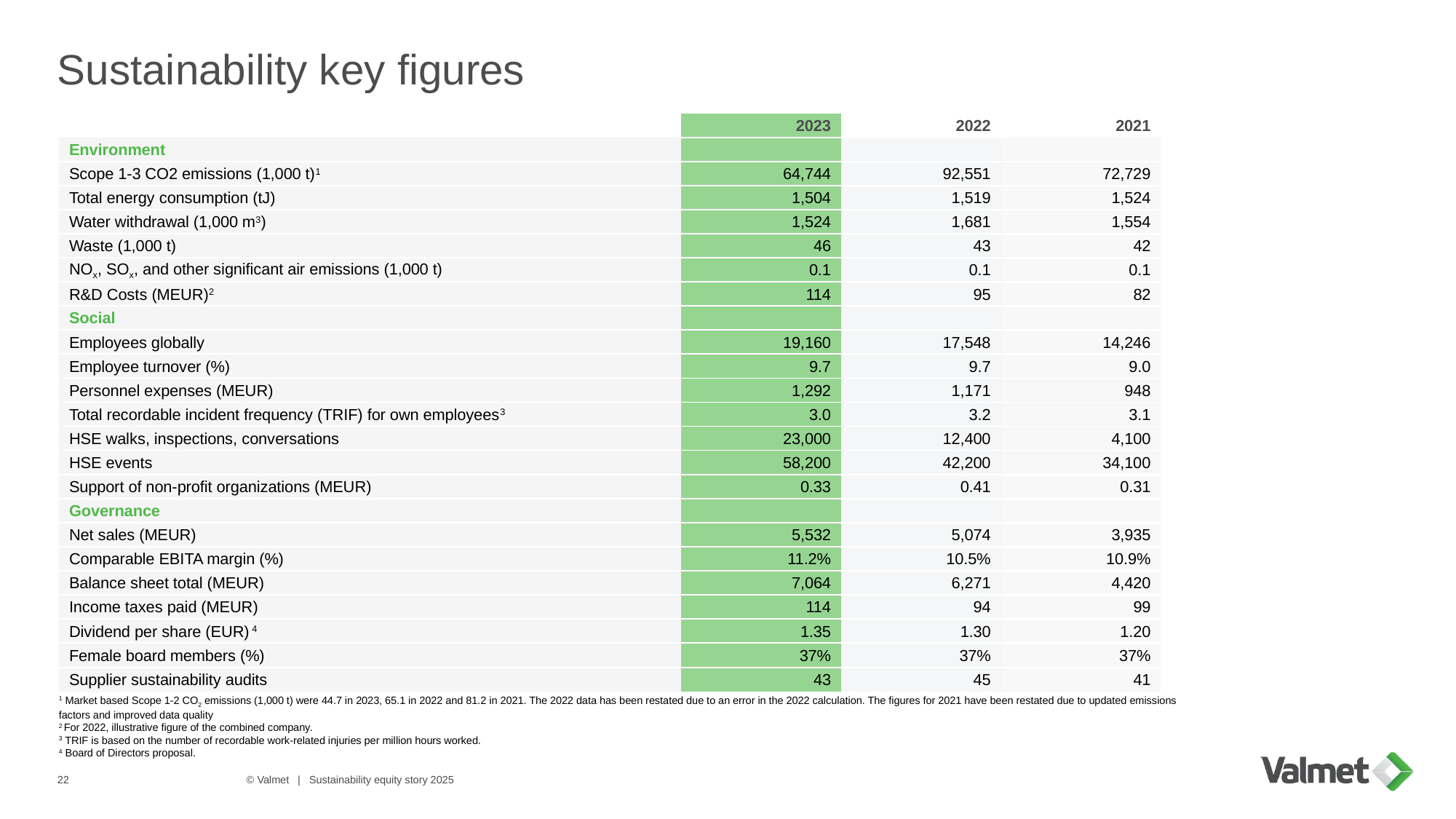

# Sustainability key figures
|  | 2023 | 2022 | 2021 |
| --- | --- | --- | --- |
| Environment |  |  |  |
| Scope 1-3 CO2 emissions (1,000 t)1 | 64,744 | 92,551 | 72,729 |
| Total energy consumption (tJ) | 1,504 | 1,519 | 1,524 |
| Water withdrawal (1,000 m3) | 1,524 | 1,681 | 1,554 |
| Waste (1,000 t) | 46 | 43 | 42 |
| NOx, SOx, and other significant air emissions (1,000 t) | 0.1 | 0.1 | 0.1 |
| R&D Costs (MEUR)2 | 114 | 95 | 82 |
| Social |  |  |  |
| Employees globally | 19,160 | 17,548 | 14,246 |
| Employee turnover (%) | 9.7 | 9.7 | 9.0 |
| Personnel expenses (MEUR) | 1,292 | 1,171 | 948 |
| Total recordable incident frequency (TRIF) for own employees3 | 3.0 | 3.2 | 3.1 |
| HSE walks, inspections, conversations | 23,000 | 12,400 | 4,100 |
| HSE events | 58,200 | 42,200 | 34,100 |
| Support of non-profit organizations (MEUR) | 0.33 | 0.41 | 0.31 |
| Governance |  |  |  |
| Net sales (MEUR) | 5,532 | 5,074 | 3,935 |
| Comparable EBITA margin (%) | 11.2% | 10.5% | 10.9% |
| Balance sheet total (MEUR) | 7,064 | 6,271 | 4,420 |
| Income taxes paid (MEUR) | 114 | 94 | 99 |
| Dividend per share (EUR) 4 | 1.35 | 1.30 | 1.20 |
| Female board members (%) | 37% | 37% | 37% |
| Supplier sustainability audits | 43 | 45 | 41 |
1 Market based Scope 1-2 CO2 emissions (1,000 t) were 44.7 in 2023, 65.1 in 2022 and 81.2 in 2021. The 2022 data has been restated due to an error in the 2022 calculation. The figures for 2021 have been restated due to updated emissions factors and improved data quality
2 For 2022, illustrative figure of the combined company.
3 TRIF is based on the number of recordable work-related injuries per million hours worked.
4 Board of Directors proposal.
22
© Valmet   |   Sustainability equity story 2025